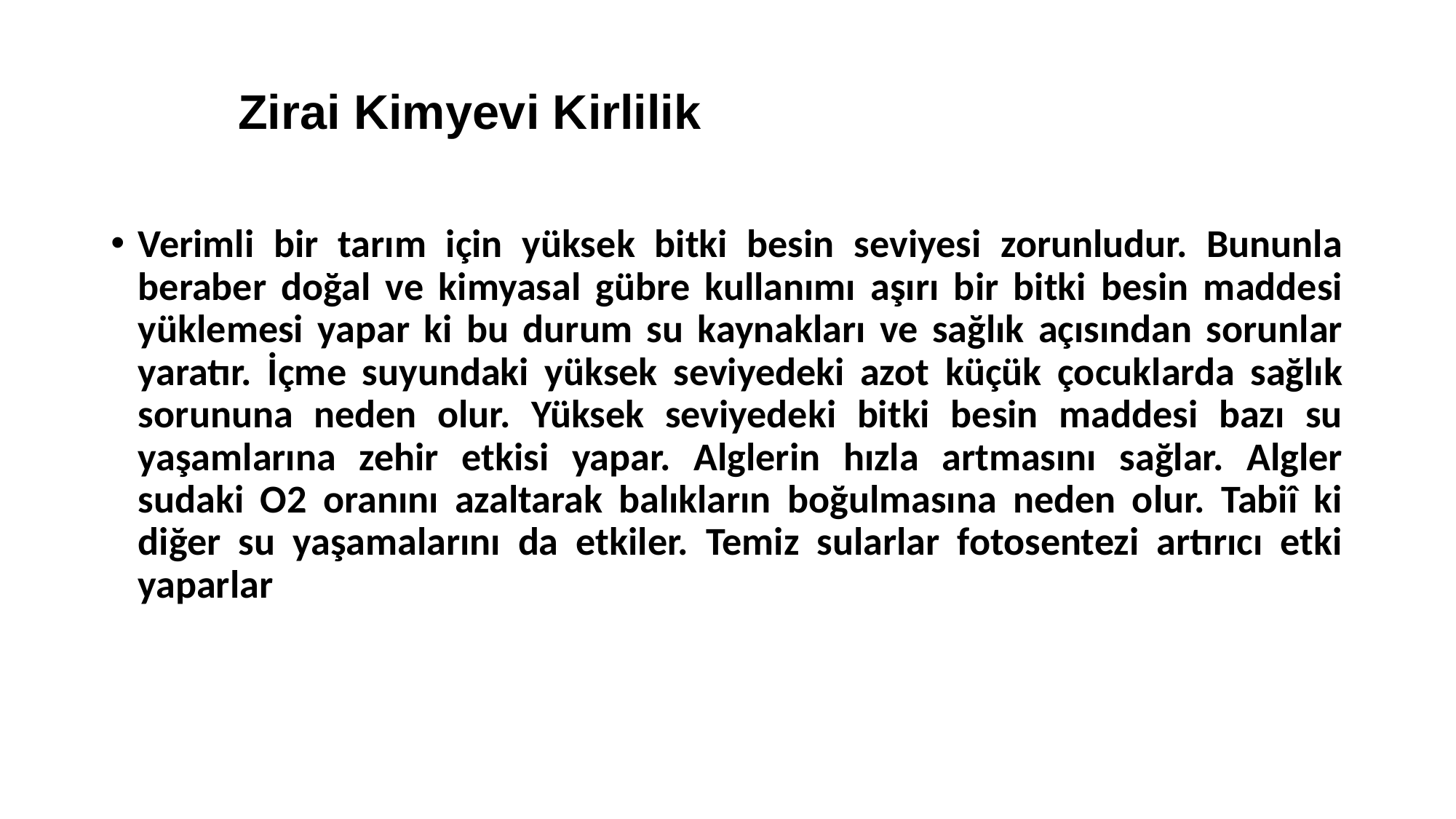

Zirai Kimyevi Kirlilik
Verimli bir tarım için yüksek bitki besin seviyesi zorunludur. Bununla beraber doğal ve kimyasal gübre kullanımı aşırı bir bitki besin maddesi yüklemesi yapar ki bu durum su kaynakları ve sağlık açısından sorunlar yaratır. İçme suyundaki yüksek seviyedeki azot küçük çocuklarda sağlık sorununa neden olur. Yüksek seviyedeki bitki besin maddesi bazı su yaşamlarına zehir etkisi yapar. Alglerin hızla artmasını sağlar. Algler sudaki O2 oranını azaltarak balıkların boğulmasına neden olur. Tabiî ki diğer su yaşamalarını da etkiler. Temiz sularlar fotosentezi artırıcı etki yaparlar